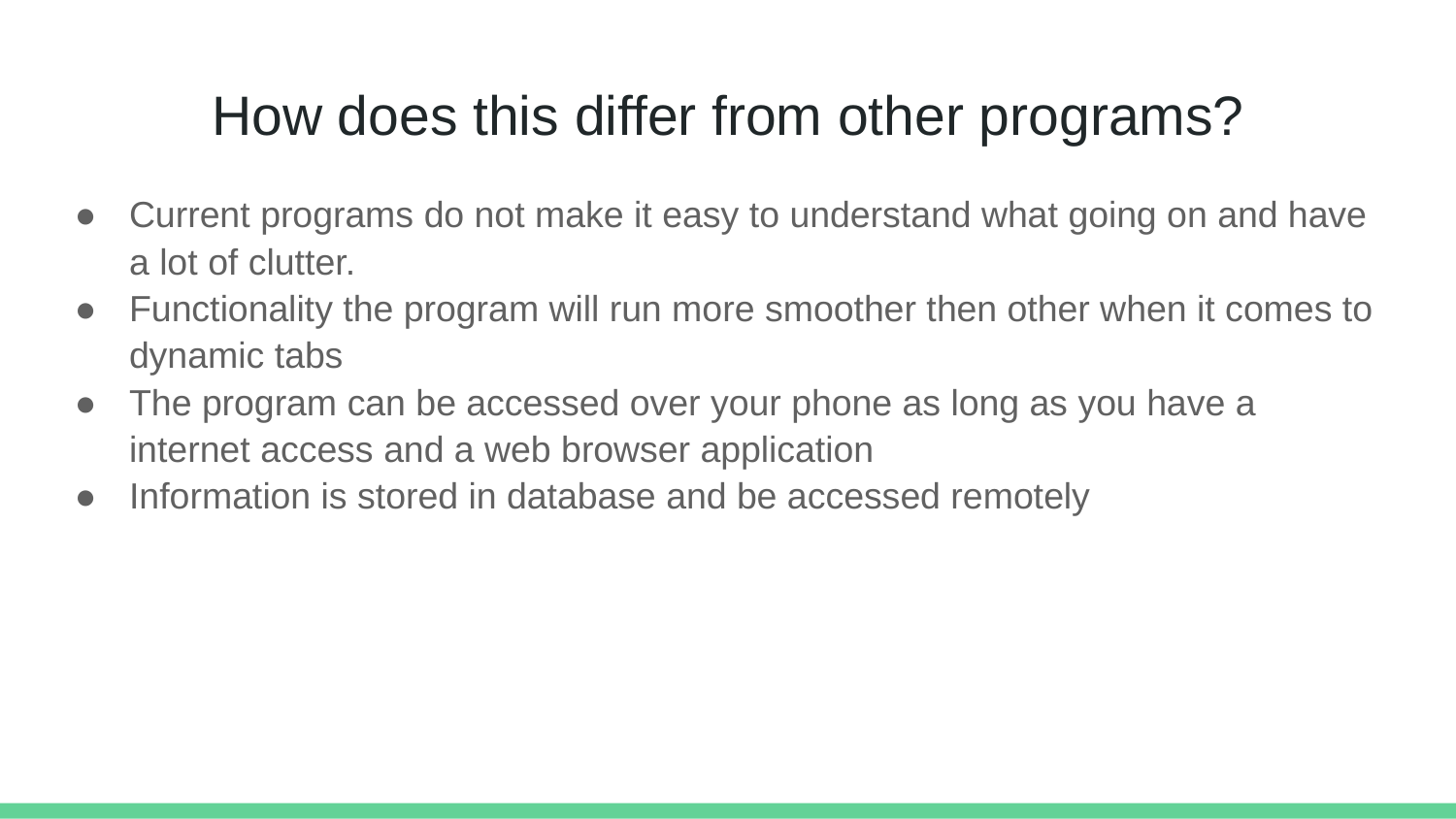

# How does this differ from other programs?
Current programs do not make it easy to understand what going on and have a lot of clutter.
Functionality the program will run more smoother then other when it comes to dynamic tabs
The program can be accessed over your phone as long as you have a internet access and a web browser application
Information is stored in database and be accessed remotely